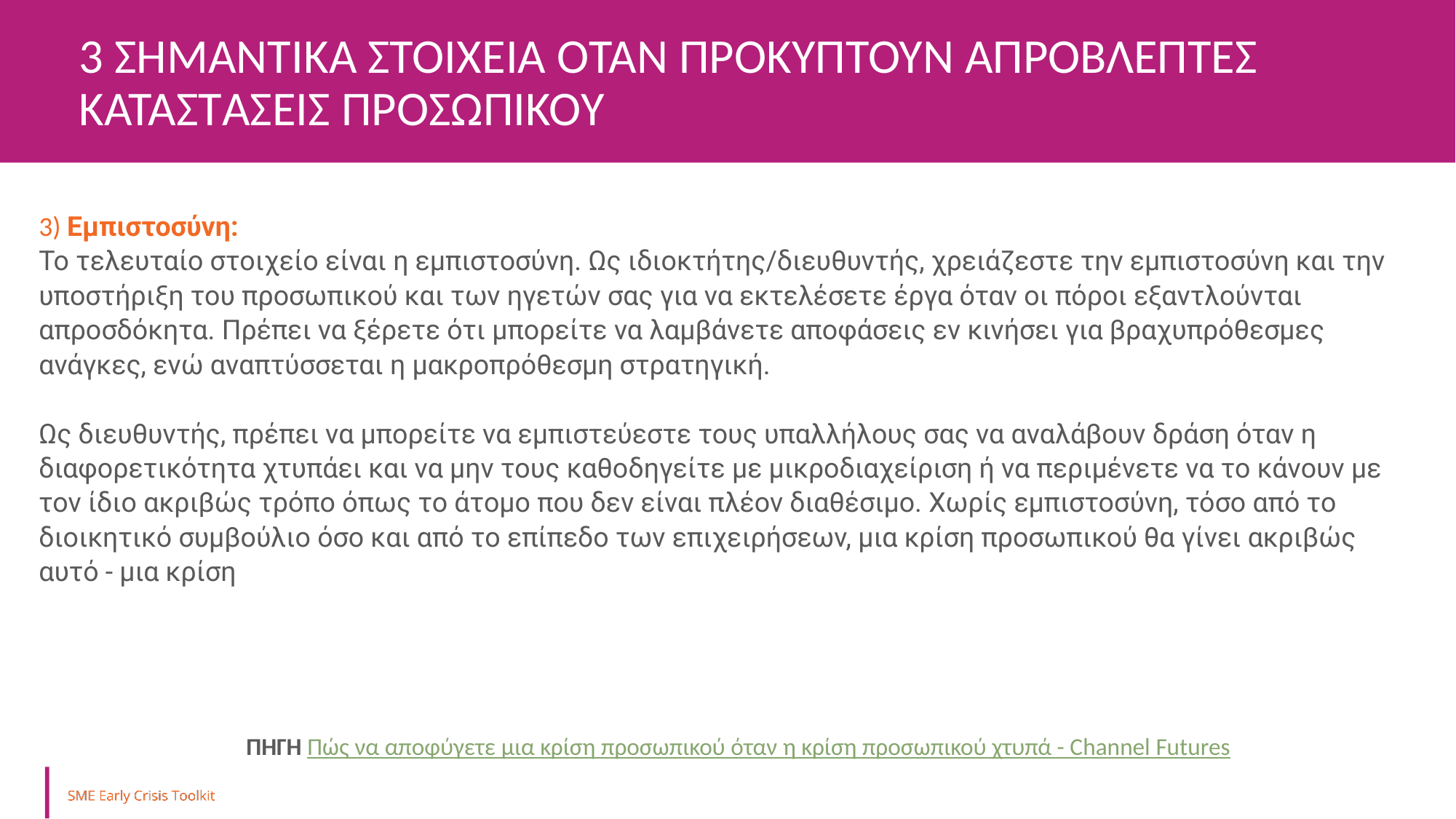

3 ΣΗΜΑΝΤΙΚΑ ΣΤΟΙΧΕΙΑ ΟΤΑΝ ΠΡΟΚΥΠΤΟΥΝ ΑΠΡΟΒΛΕΠΤΕΣ ΚΑΤΑΣΤΑΣΕΙΣ ΠΡΟΣΩΠΙΚΟΥ
3) Εμπιστοσύνη:
Το τελευταίο στοιχείο είναι η εμπιστοσύνη. Ως ιδιοκτήτης/διευθυντής, χρειάζεστε την εμπιστοσύνη και την υποστήριξη του προσωπικού και των ηγετών σας για να εκτελέσετε έργα όταν οι πόροι εξαντλούνται απροσδόκητα. Πρέπει να ξέρετε ότι μπορείτε να λαμβάνετε αποφάσεις εν κινήσει για βραχυπρόθεσμες ανάγκες, ενώ αναπτύσσεται η μακροπρόθεσμη στρατηγική.

Ως διευθυντής, πρέπει να μπορείτε να εμπιστεύεστε τους υπαλλήλους σας να αναλάβουν δράση όταν η διαφορετικότητα χτυπάει και να μην τους καθοδηγείτε με μικροδιαχείριση ή να περιμένετε να το κάνουν με τον ίδιο ακριβώς τρόπο όπως το άτομο που δεν είναι πλέον διαθέσιμο. Χωρίς εμπιστοσύνη, τόσο από το διοικητικό συμβούλιο όσο και από το επίπεδο των επιχειρήσεων, μια κρίση προσωπικού θα γίνει ακριβώς αυτό - μια κρίση

		             ΠΗΓΗ Πώς να αποφύγετε μια κρίση προσωπικού όταν η κρίση προσωπικού χτυπά - Channel Futures